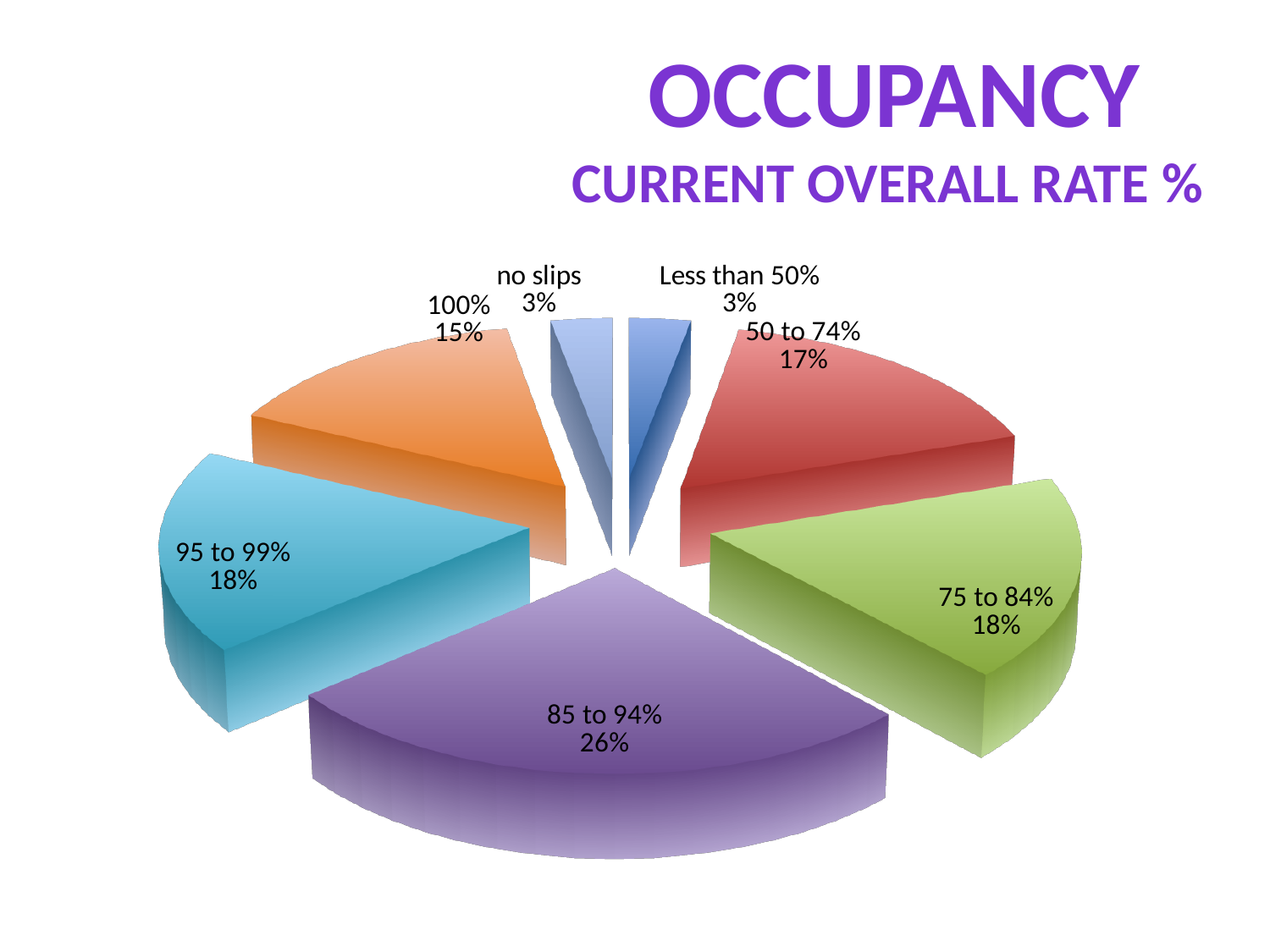

Occupancy
Current overall rate %

[unsupported chart]